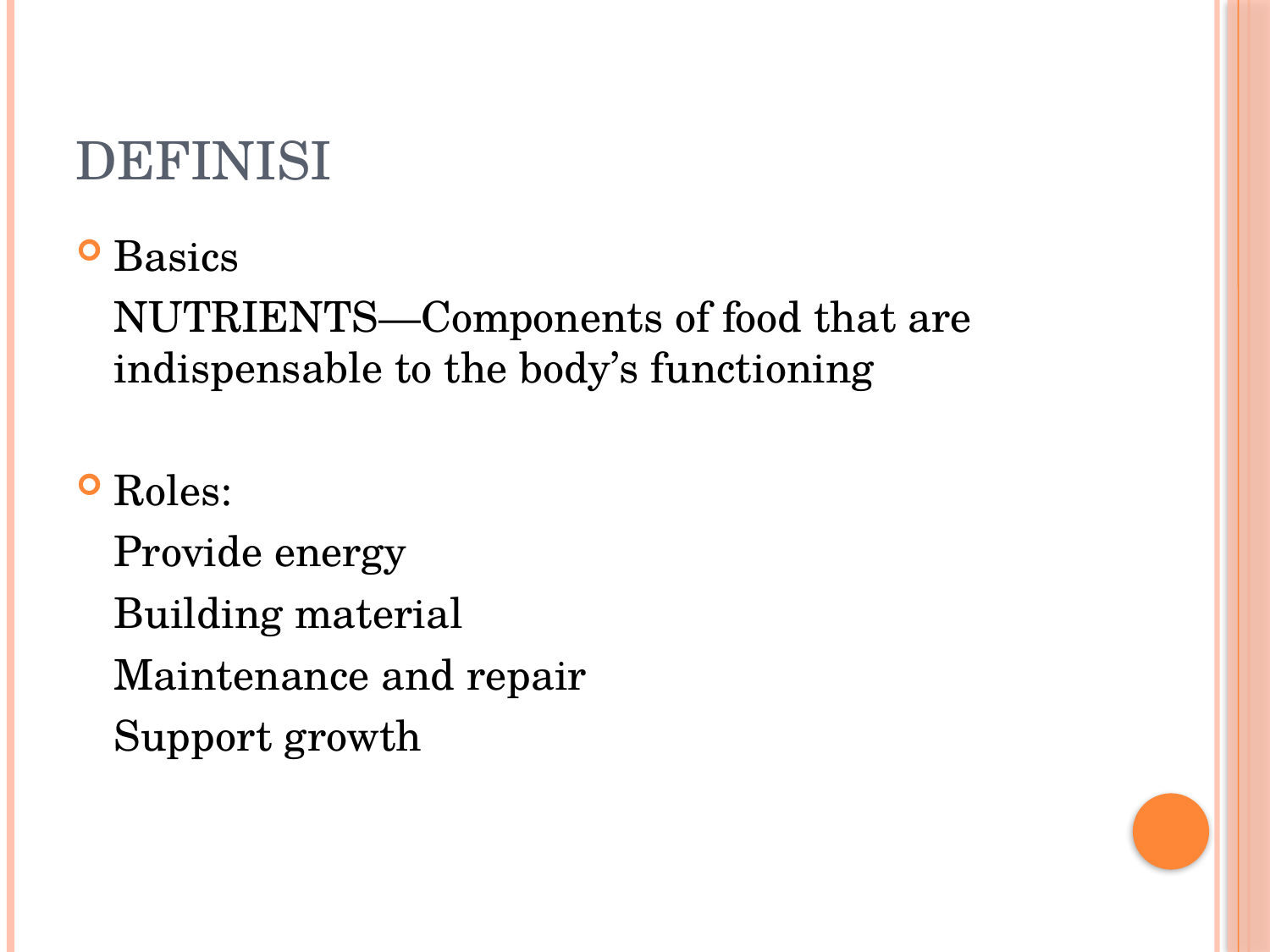

# Definisi
Basics
	NUTRIENTS—Components of food that are indispensable to the body’s functioning

Roles:
	Provide energy
	Building material
	Maintenance and repair
	Support growth